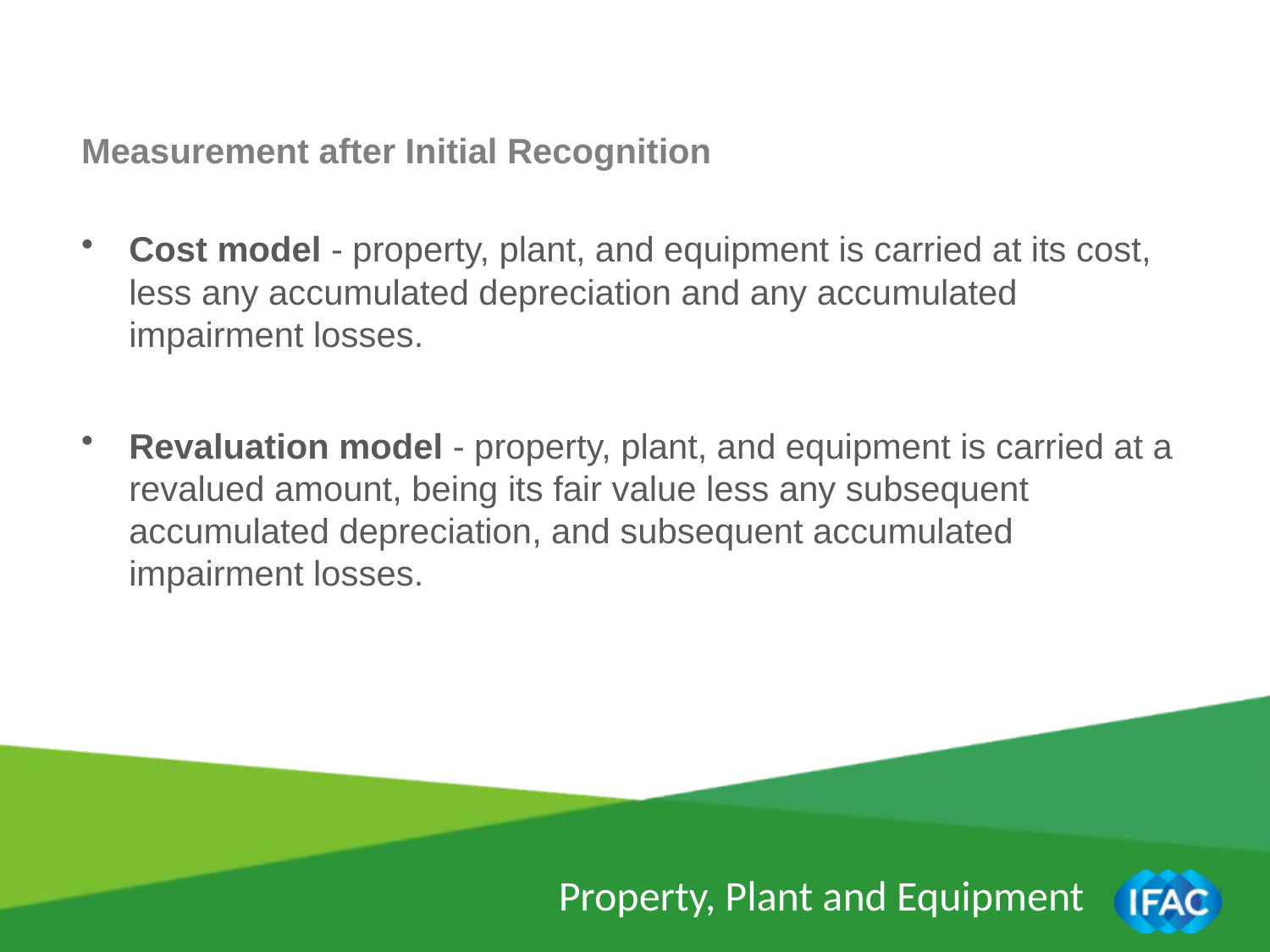

Measurement after Initial Recognition

Cost model - property, plant, and equipment is carried at its cost, less any accumulated depreciation and any accumulated impairment losses.

Revaluation model - property, plant, and equipment is carried at a revalued amount, being its fair value less any subsequent accumulated depreciation, and subsequent accumulated impairment losses.

Property, Plant and Equipment